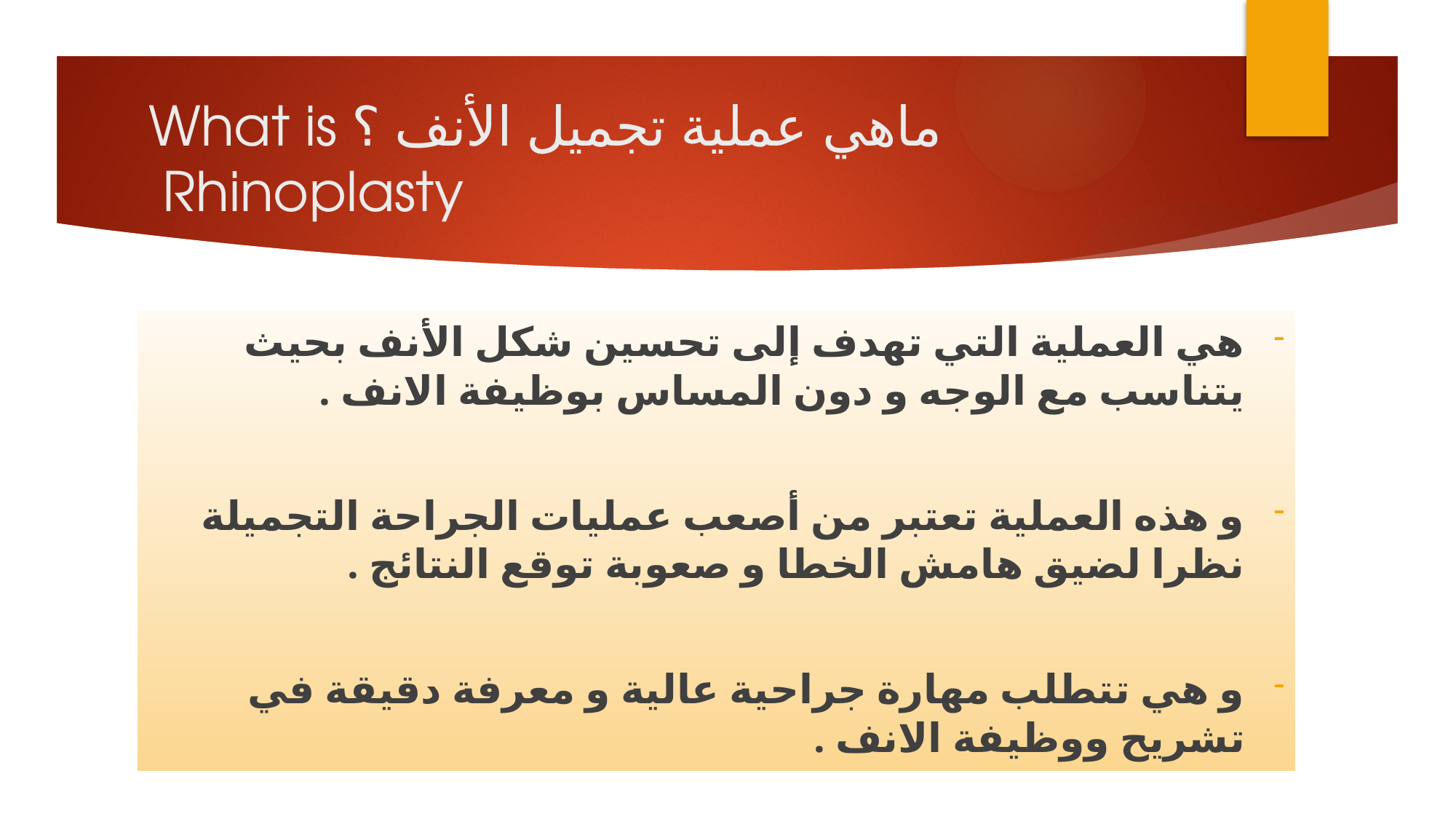

# ماهي عملية تجميل الأنف ؟ What is Rhinoplasty
هي العملية التي تهدف إلى تحسين شكل الأنف بحيث يتناسب مع الوجه و دون المساس بوظيفة الانف .

و هذه العملية تعتبر من أصعب عمليات الجراحة التجميلة نظرا لضيق هامش الخطا و صعوبة توقع النتائج .

و هي تتطلب مهارة جراحية عالية و معرفة دقيقة في تشريح ووظيفة الانف .